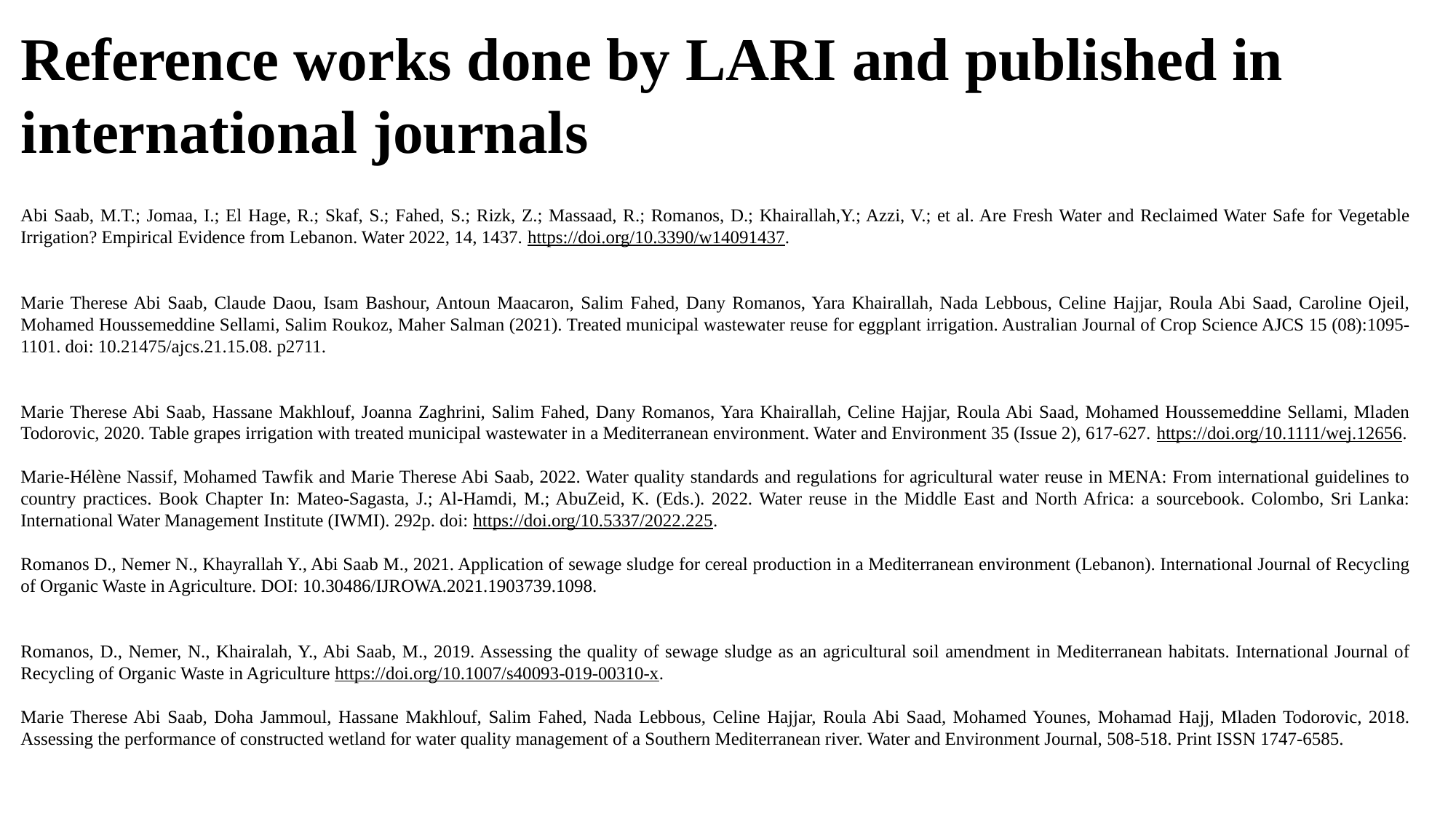

Reference works done by LARI and published in international journals

Abi Saab, M.T.; Jomaa, I.; El Hage, R.; Skaf, S.; Fahed, S.; Rizk, Z.; Massaad, R.; Romanos, D.; Khairallah,Y.; Azzi, V.; et al. Are Fresh Water and Reclaimed Water Safe for Vegetable Irrigation? Empirical Evidence from Lebanon. Water 2022, 14, 1437. https://doi.org/10.3390/w14091437.

Marie Therese Abi Saab, Claude Daou, Isam Bashour, Antoun Maacaron, Salim Fahed, Dany Romanos, Yara Khairallah, Nada Lebbous, Celine Hajjar, Roula Abi Saad, Caroline Ojeil, Mohamed Houssemeddine Sellami, Salim Roukoz, Maher Salman (2021). Treated municipal wastewater reuse for eggplant irrigation. Australian Journal of Crop Science AJCS 15 (08):1095-1101. doi: 10.21475/ajcs.21.15.08. p2711.

Marie Therese Abi Saab, Hassane Makhlouf, Joanna Zaghrini, Salim Fahed, Dany Romanos, Yara Khairallah, Celine Hajjar, Roula Abi Saad, Mohamed Houssemeddine Sellami, Mladen Todorovic, 2020. Table grapes irrigation with treated municipal wastewater in a Mediterranean environment. Water and Environment 35 (Issue 2), 617-627. https://doi.org/10.1111/wej.12656.

Marie-Hélène Nassif, Mohamed Tawfik and Marie Therese Abi Saab, 2022. Water quality standards and regulations for agricultural water reuse in MENA: From international guidelines to country practices. Book Chapter In: Mateo-Sagasta, J.; Al-Hamdi, M.; AbuZeid, K. (Eds.). 2022. Water reuse in the Middle East and North Africa: a sourcebook. Colombo, Sri Lanka: International Water Management Institute (IWMI). 292p. doi: https://doi.org/10.5337/2022.225.

Romanos D., Nemer N., Khayrallah Y., Abi Saab M., 2021. Application of sewage sludge for cereal production in a Mediterranean environment (Lebanon). International Journal of Recycling of Organic Waste in Agriculture. DOI: 10.30486/IJROWA.2021.1903739.1098.

Romanos, D., Nemer, N., Khairalah, Y., Abi Saab, M., 2019. Assessing the quality of sewage sludge as an agricultural soil amendment in Mediterranean habitats. International Journal of Recycling of Organic Waste in Agriculture https://doi.org/10.1007/s40093-019-00310-x.

Marie Therese Abi Saab, Doha Jammoul, Hassane Makhlouf, Salim Fahed, Nada Lebbous, Celine Hajjar, Roula Abi Saad, Mohamed Younes, Mohamad Hajj, Mladen Todorovic, 2018. Assessing the performance of constructed wetland for water quality management of a Southern Mediterranean river. Water and Environment Journal, 508-518. Print ISSN 1747-6585.